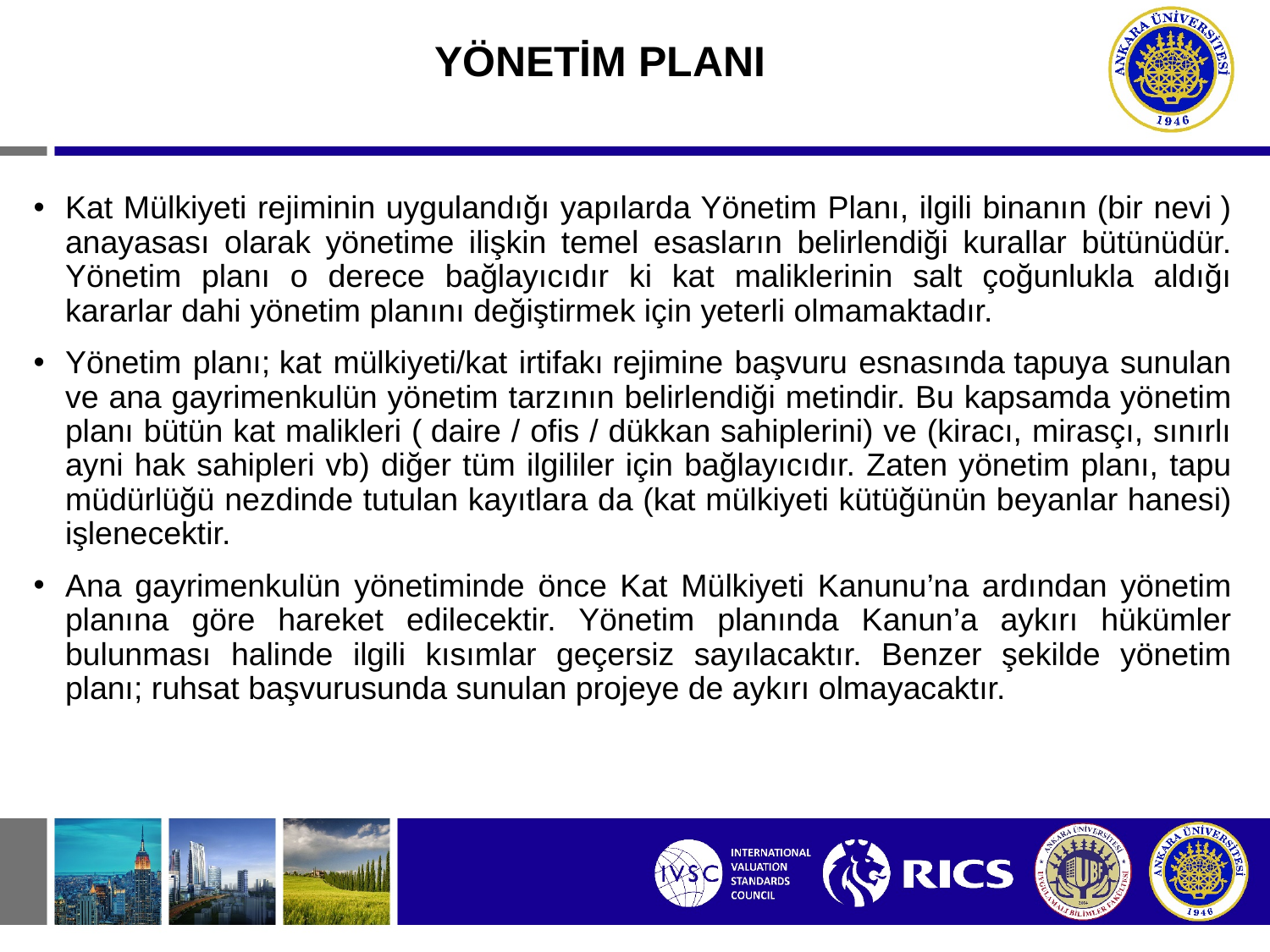

# YÖNETİM PLANI
Kat Mülkiyeti rejiminin uygulandığı yapılarda Yönetim Planı, ilgili binanın (bir nevi ) anayasası olarak yönetime ilişkin temel esasların belirlendiği kurallar bütünüdür. Yönetim planı o derece bağlayıcıdır ki kat maliklerinin salt çoğunlukla aldığı kararlar dahi yönetim planını değiştirmek için yeterli olmamaktadır.
Yönetim planı; kat mülkiyeti/kat irtifakı rejimine başvuru esnasında tapuya sunulan ve ana gayrimenkulün yönetim tarzının belirlendiği metindir. Bu kapsamda yönetim planı bütün kat malikleri ( daire / ofis / dükkan sahiplerini) ve (kiracı, mirasçı, sınırlı ayni hak sahipleri vb) diğer tüm ilgililer için bağlayıcıdır. Zaten yönetim planı, tapu müdürlüğü nezdinde tutulan kayıtlara da (kat mülkiyeti kütüğünün beyanlar hanesi) işlenecektir.
Ana gayrimenkulün yönetiminde önce Kat Mülkiyeti Kanunu’na ardından yönetim planına göre hareket edilecektir. Yönetim planında Kanun’a aykırı hükümler bulunması halinde ilgili kısımlar geçersiz sayılacaktır. Benzer şekilde yönetim planı; ruhsat başvurusunda sunulan projeye de aykırı olmayacaktır.